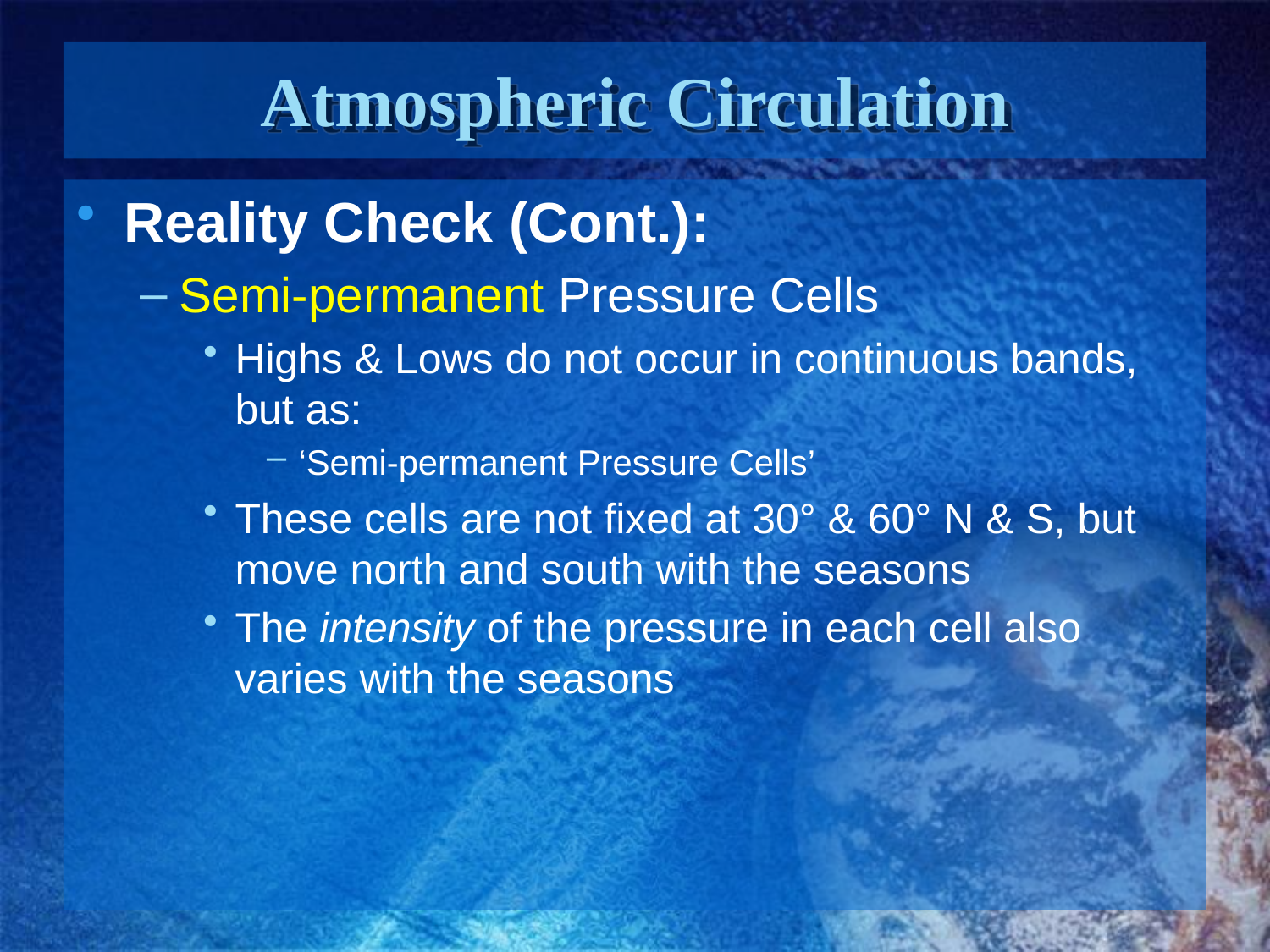

# Atmospheric Circulation
Reality Check (Cont.):
Semi-permanent Pressure Cells
Highs & Lows do not occur in continuous bands, but as:
‘Semi-permanent Pressure Cells’
These cells are not fixed at 30° & 60° N & S, but move north and south with the seasons
The intensity of the pressure in each cell also varies with the seasons